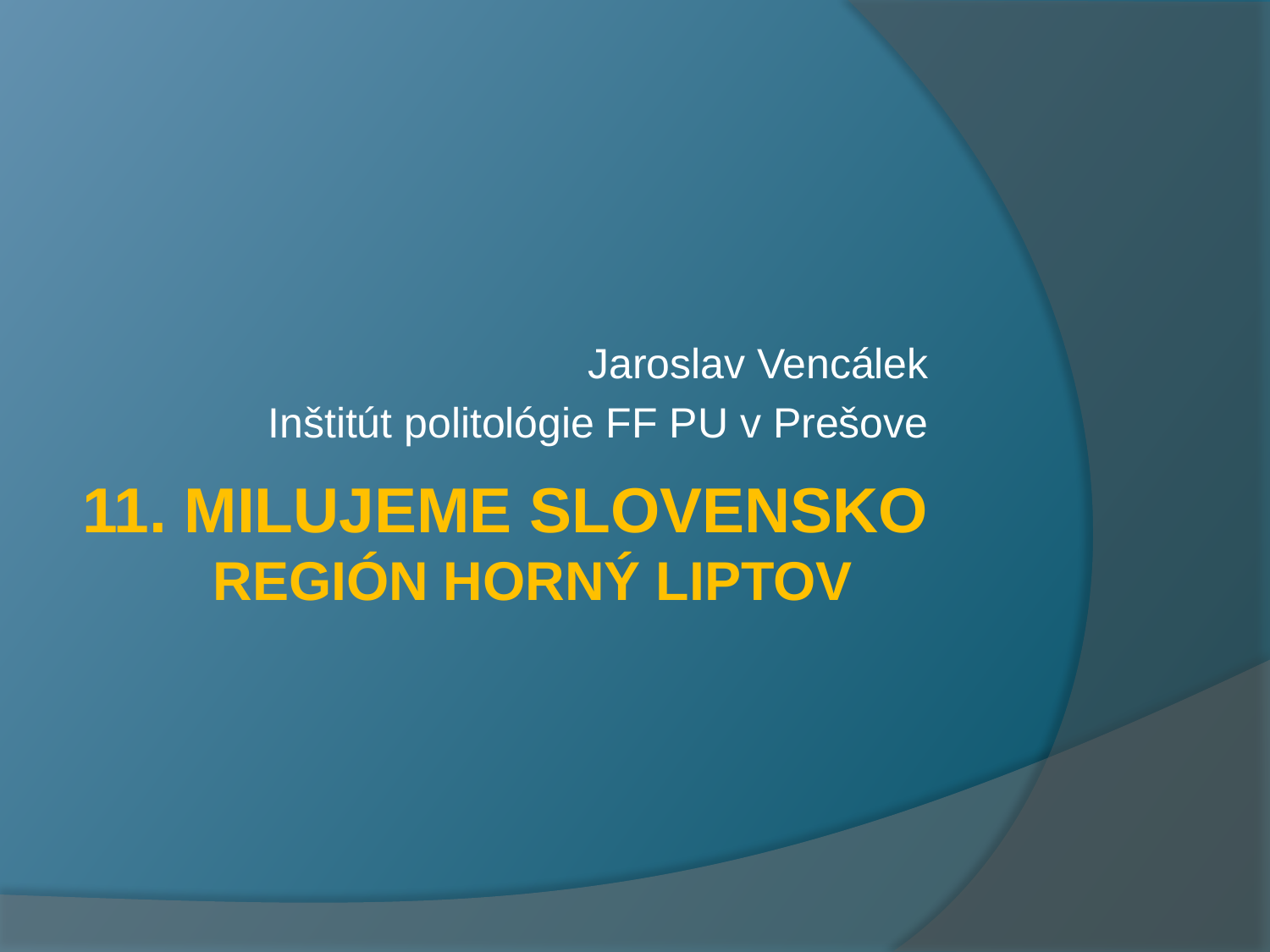

Jaroslav Vencálek
Inštitút politológie FF PU v Prešove
# 11. MilujemE Slovensko región HORNÝ LIPTOV